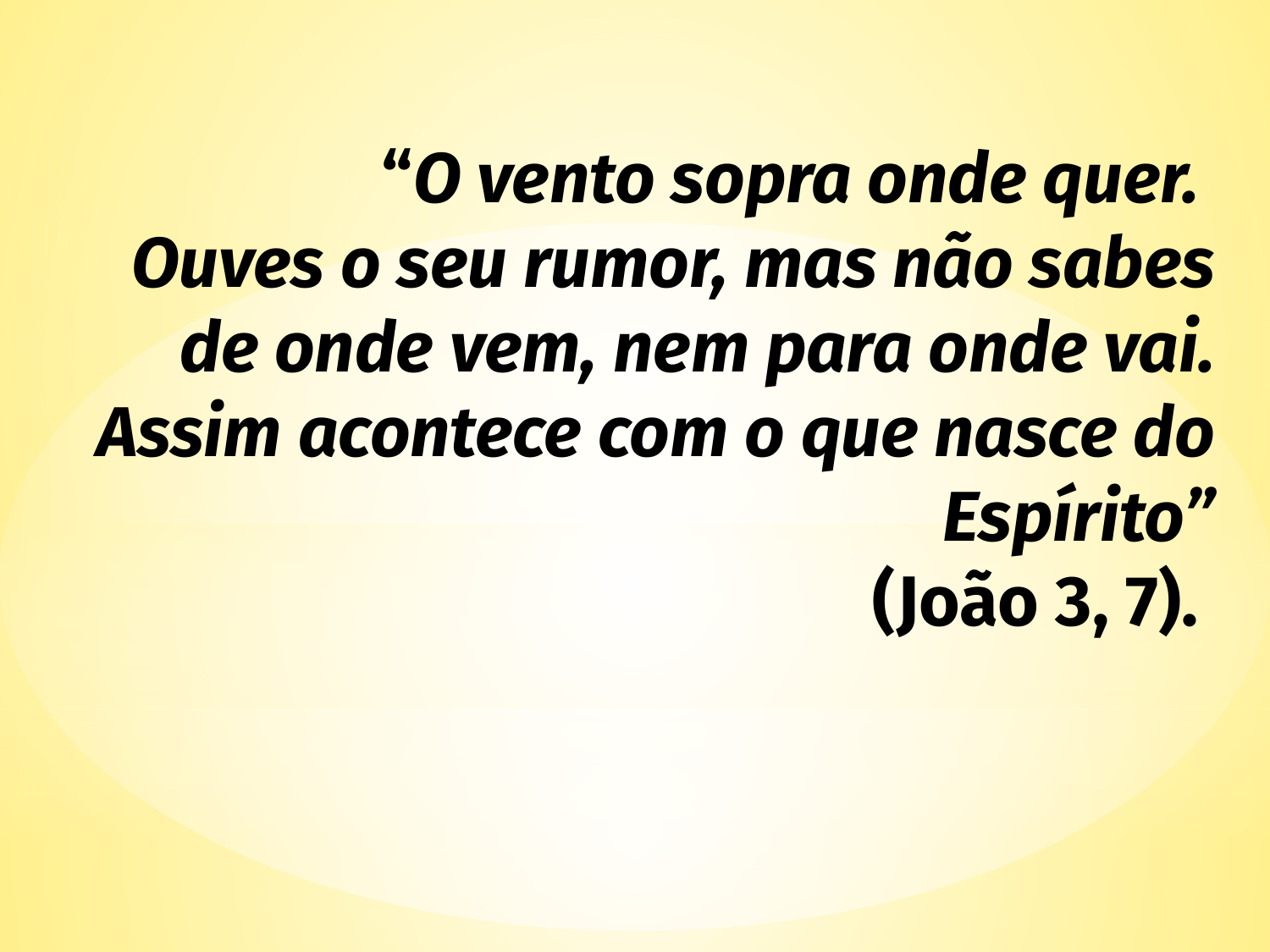

# “O vento sopra onde quer. Ouves o seu rumor, mas não sabes de onde vem, nem para onde vai. Assim acontece com o que nasce do Espírito” (João 3, 7).